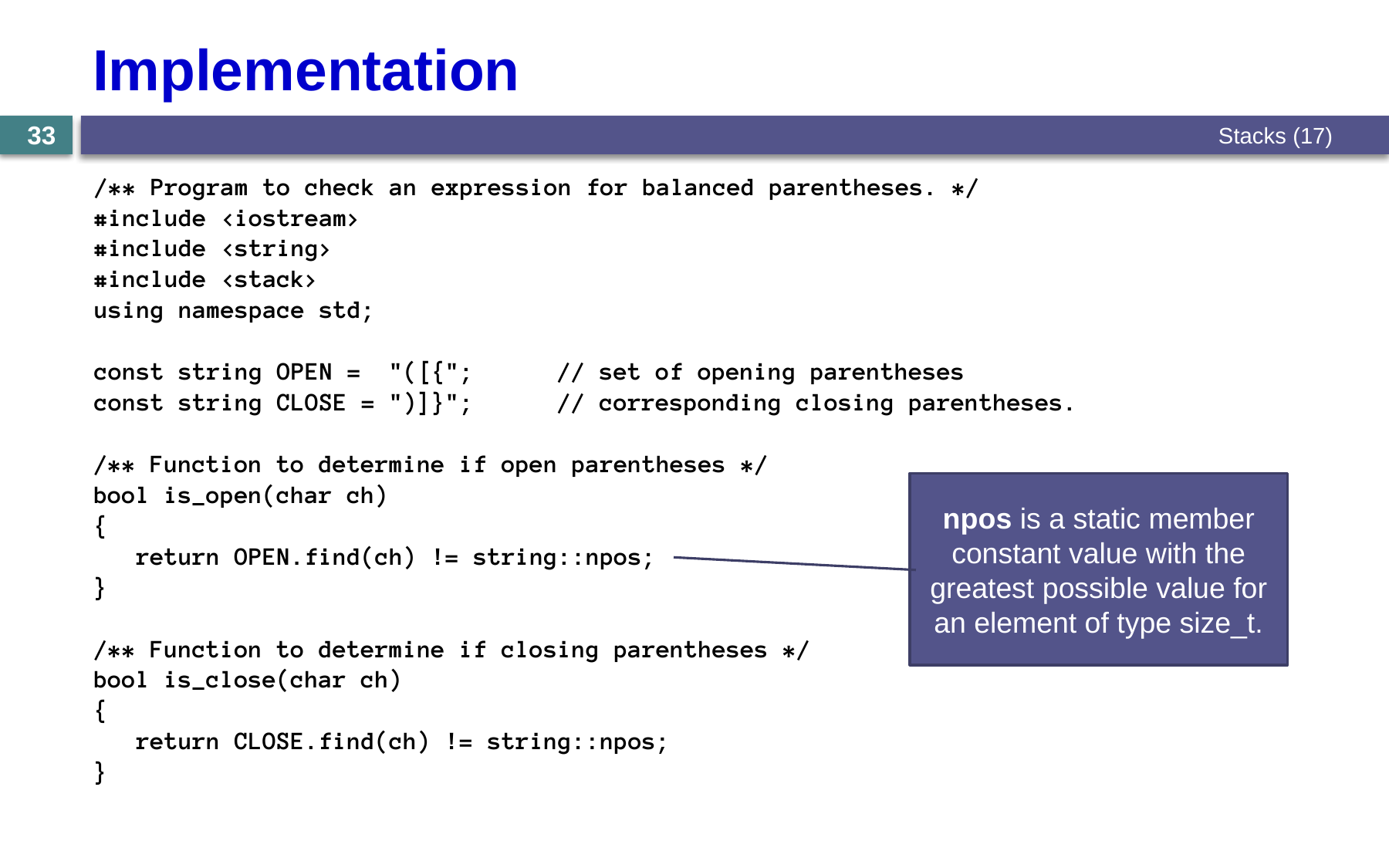

# Implementation
Stacks (17)
33
/** Program to check an expression for balanced parentheses. */
#include <iostream>
#include <string>
#include <stack>
using namespace std;

const string OPEN =  "([{";	// set of opening parentheses
const string CLOSE = ")]}";	// corresponding closing parentheses.
/** Function to determine if open parentheses */
bool is_open(char ch)
{
   return OPEN.find(ch) != string::npos;
}

/** Function to determine if closing parentheses */
bool is_close(char ch)
{
   return CLOSE.find(ch) != string::npos;
}
npos is a static member constant value with the greatest possible value for an element of type size_t.